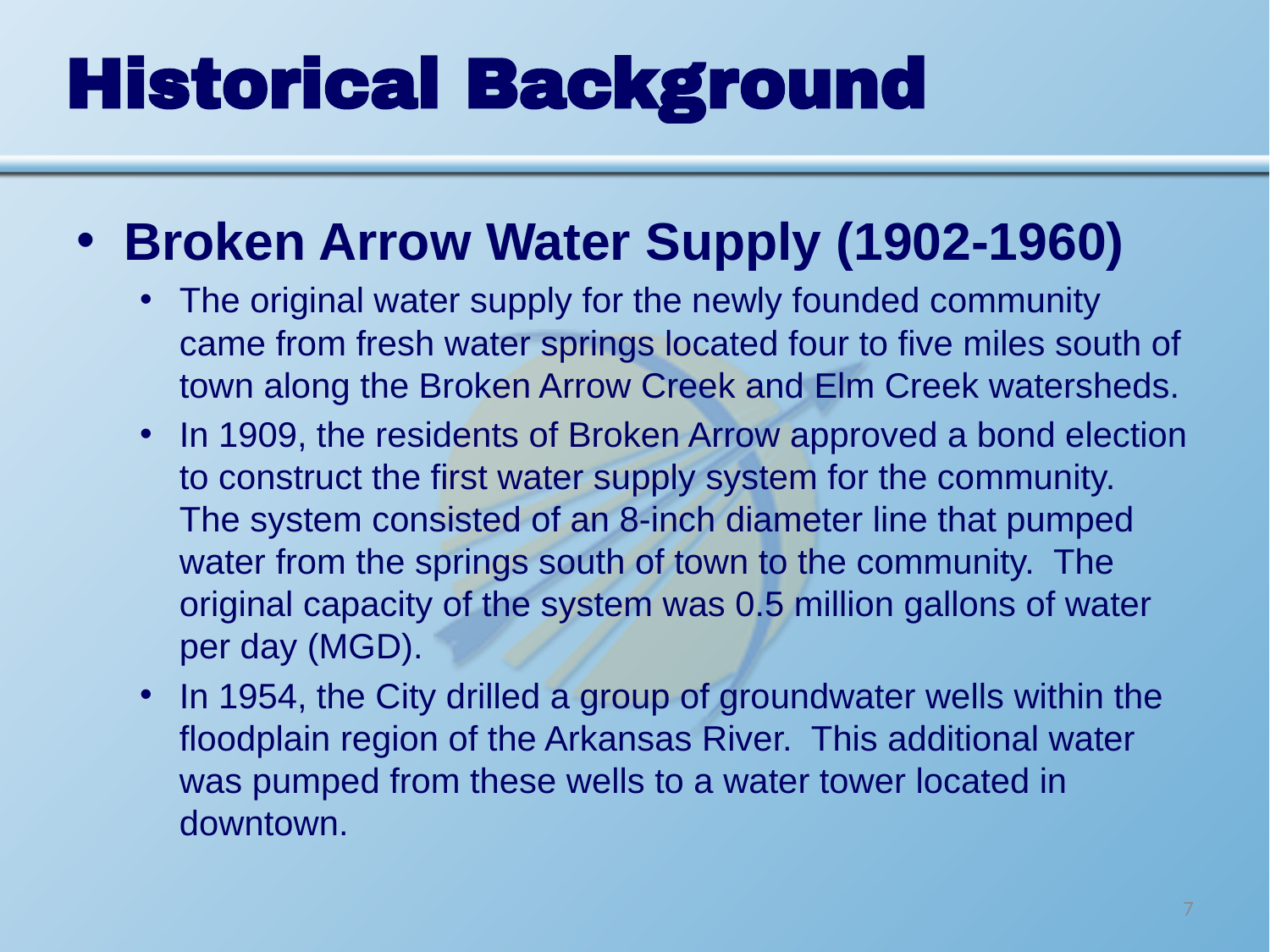

# Historical Background
Broken Arrow Water Supply (1902-1960)
The original water supply for the newly founded community came from fresh water springs located four to five miles south of town along the Broken Arrow Creek and Elm Creek watersheds.
In 1909, the residents of Broken Arrow approved a bond election to construct the first water supply system for the community.  The system consisted of an 8-inch diameter line that pumped water from the springs south of town to the community.  The original capacity of the system was 0.5 million gallons of water per day (MGD).
In 1954, the City drilled a group of groundwater wells within the floodplain region of the Arkansas River.  This additional water was pumped from these wells to a water tower located in downtown.
7